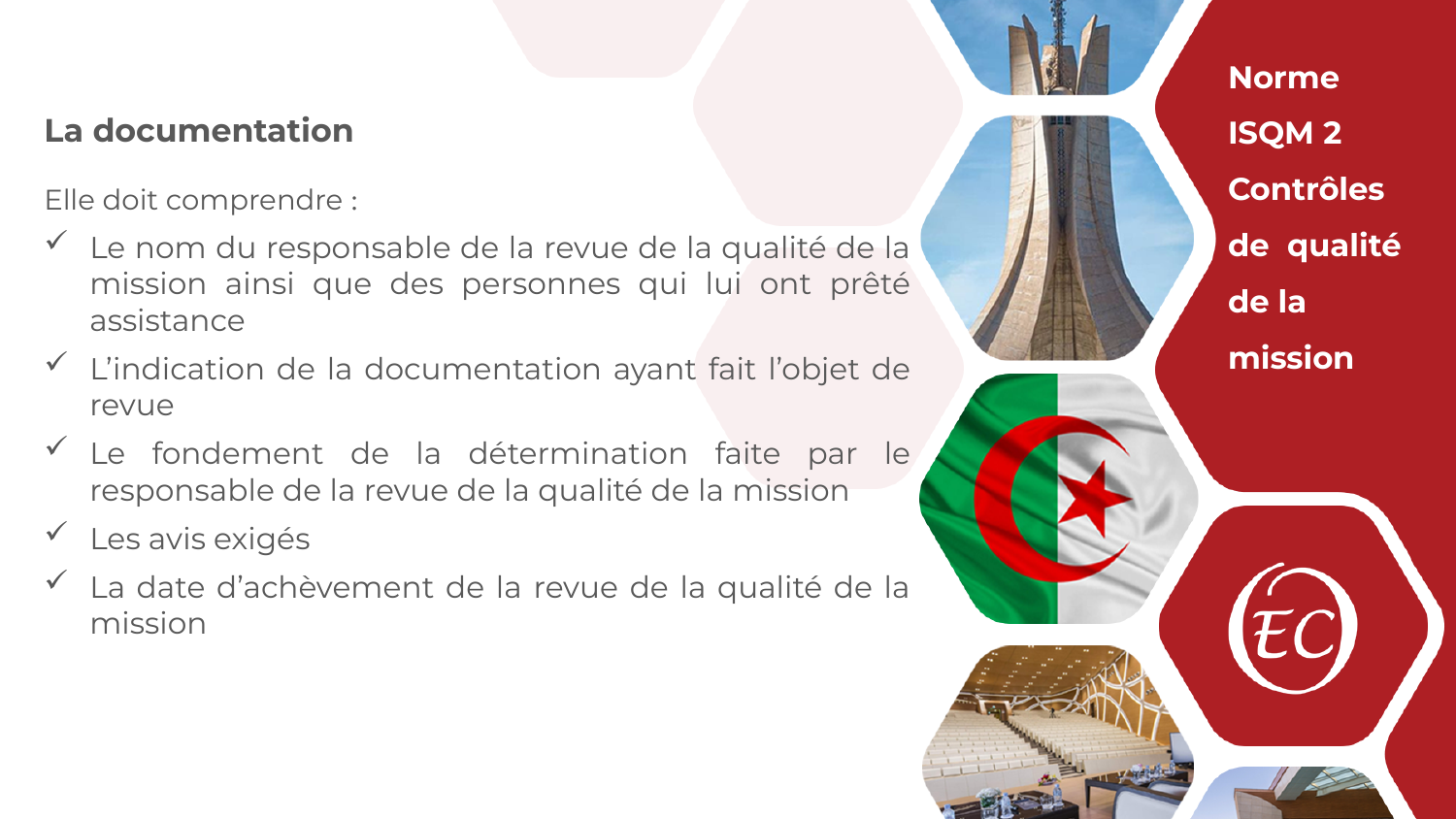

Norme ISQM 2
Contrôles de  qualité de la mission
La documentation

Elle doit comprendre :
Le nom du responsable de la revue de la qualité de la mission ainsi que des personnes qui lui ont prêté assistance
L’indication de la documentation ayant fait l’objet de revue
Le fondement de la détermination faite par le responsable de la revue de la qualité de la mission
Les avis exigés
La date d’achèvement de la revue de la qualité de la mission